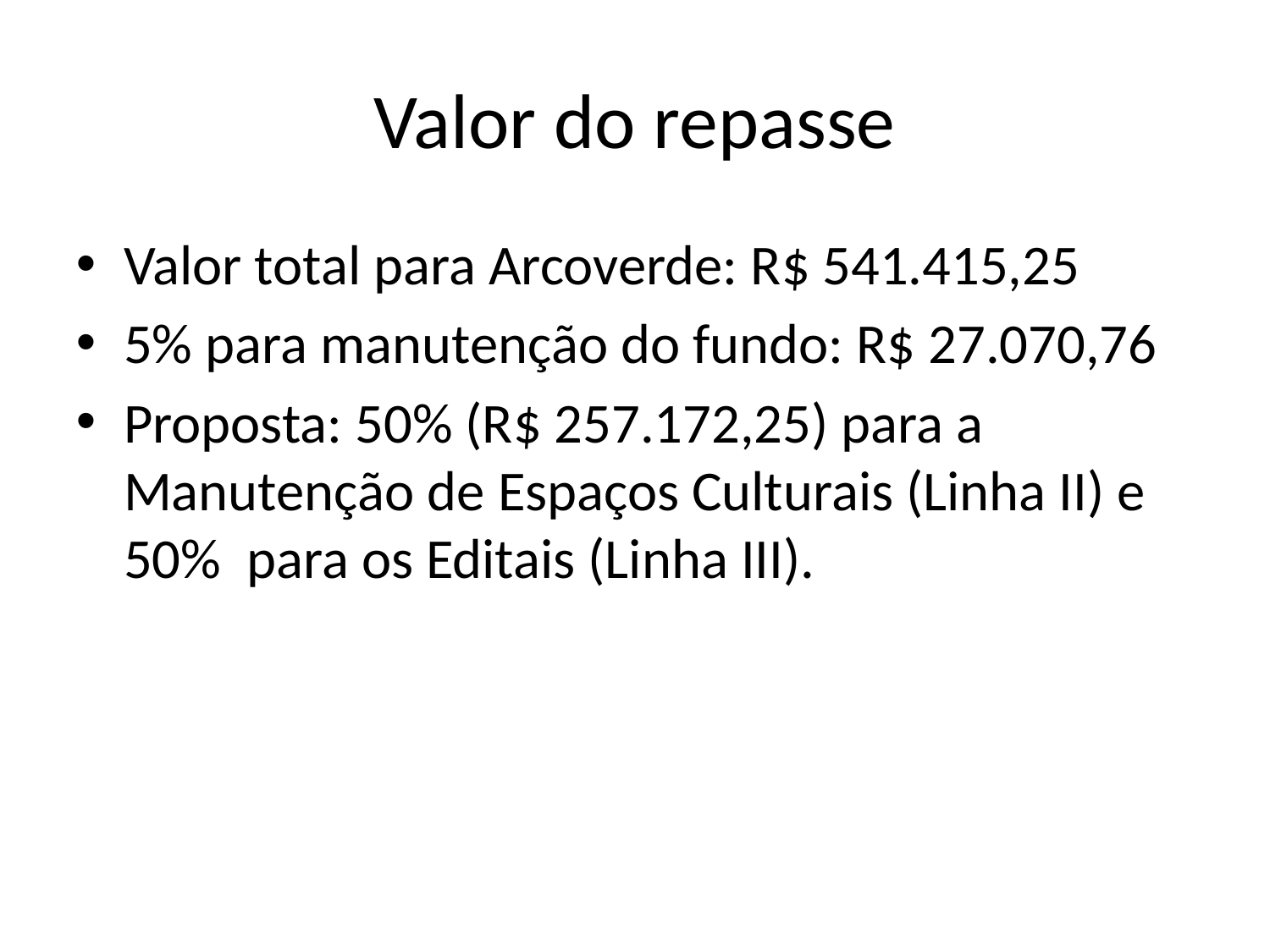

Valor do repasse
Valor total para Arcoverde: R$ 541.415,25
5% para manutenção do fundo: R$ 27.070,76
Proposta: 50% (R$ 257.172,25) para a Manutenção de Espaços Culturais (Linha II) e 50%  para os Editais (Linha III).